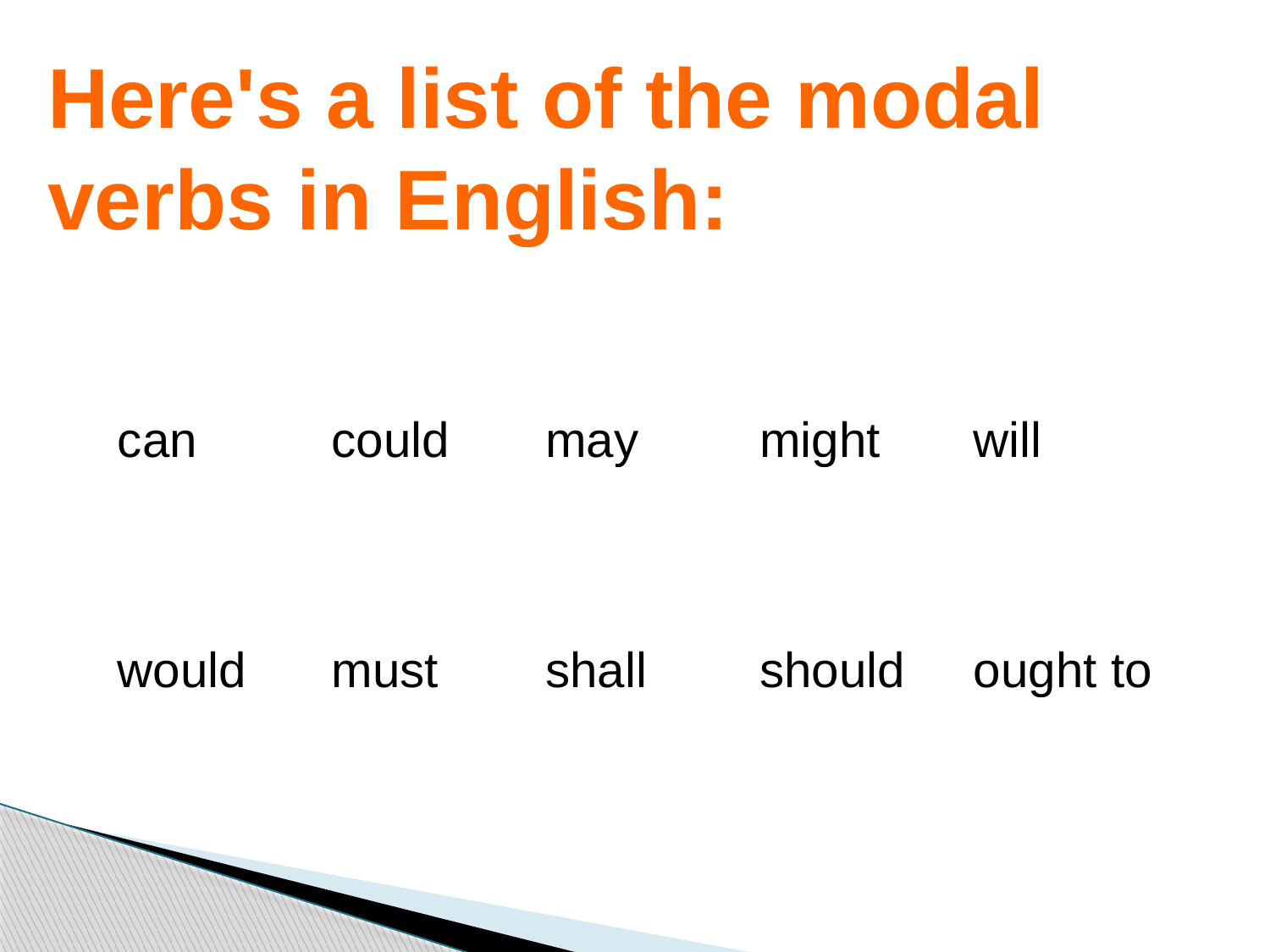

Here's a list of the modal verbs in English:
| can | could | may | might | will |
| --- | --- | --- | --- | --- |
| would | must | shall | should | ought to |